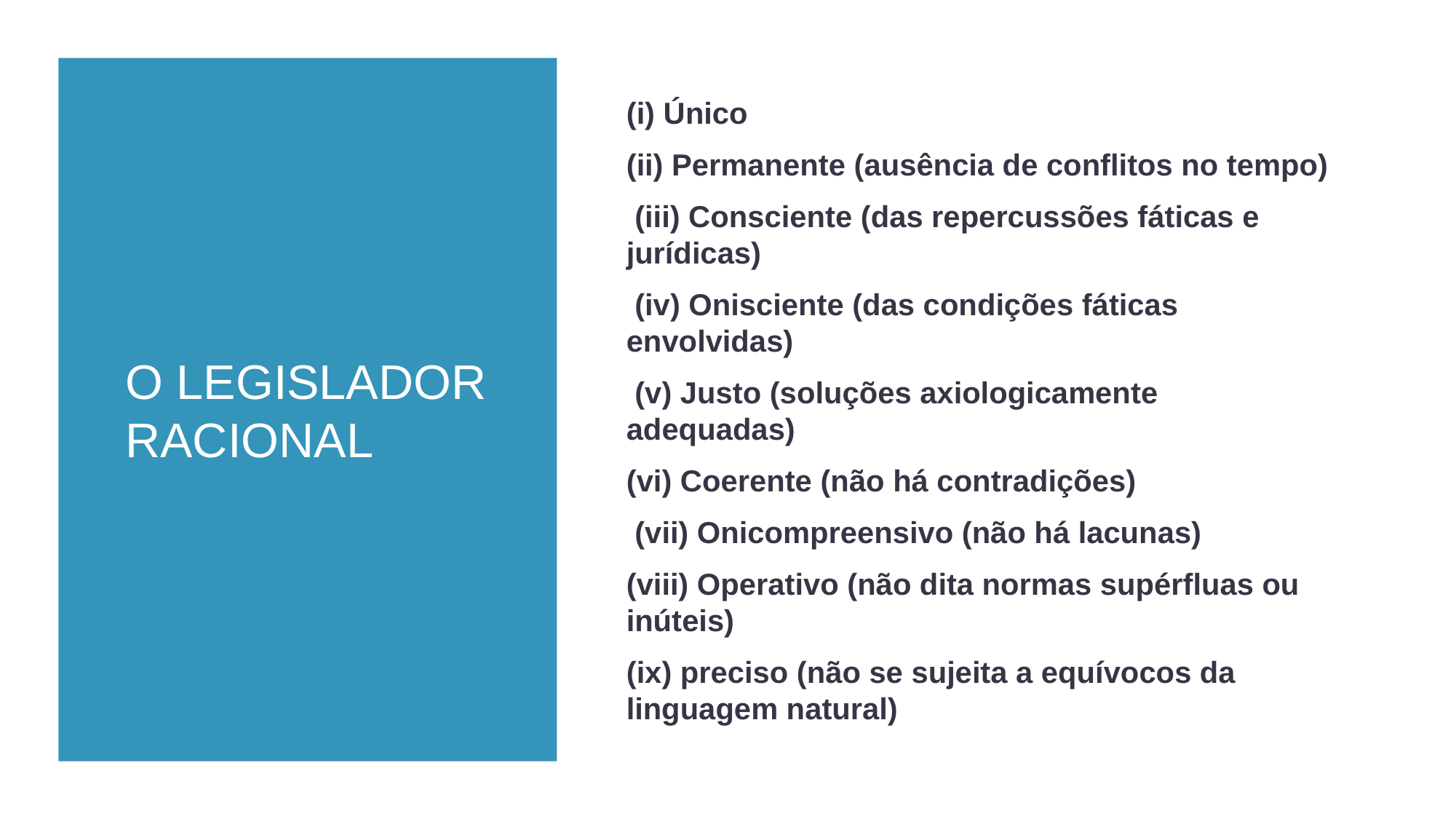

(i) Único
(ii) Permanente (ausência de conflitos no tempo)
 (iii) Consciente (das repercussões fáticas e jurídicas)
 (iv) Onisciente (das condições fáticas envolvidas)
 (v) Justo (soluções axiologicamente adequadas)
(vi) Coerente (não há contradições)
 (vii) Onicompreensivo (não há lacunas)
(viii) Operativo (não dita normas supérfluas ou inúteis)
(ix) preciso (não se sujeita a equívocos da linguagem natural)
# O legislador Racional